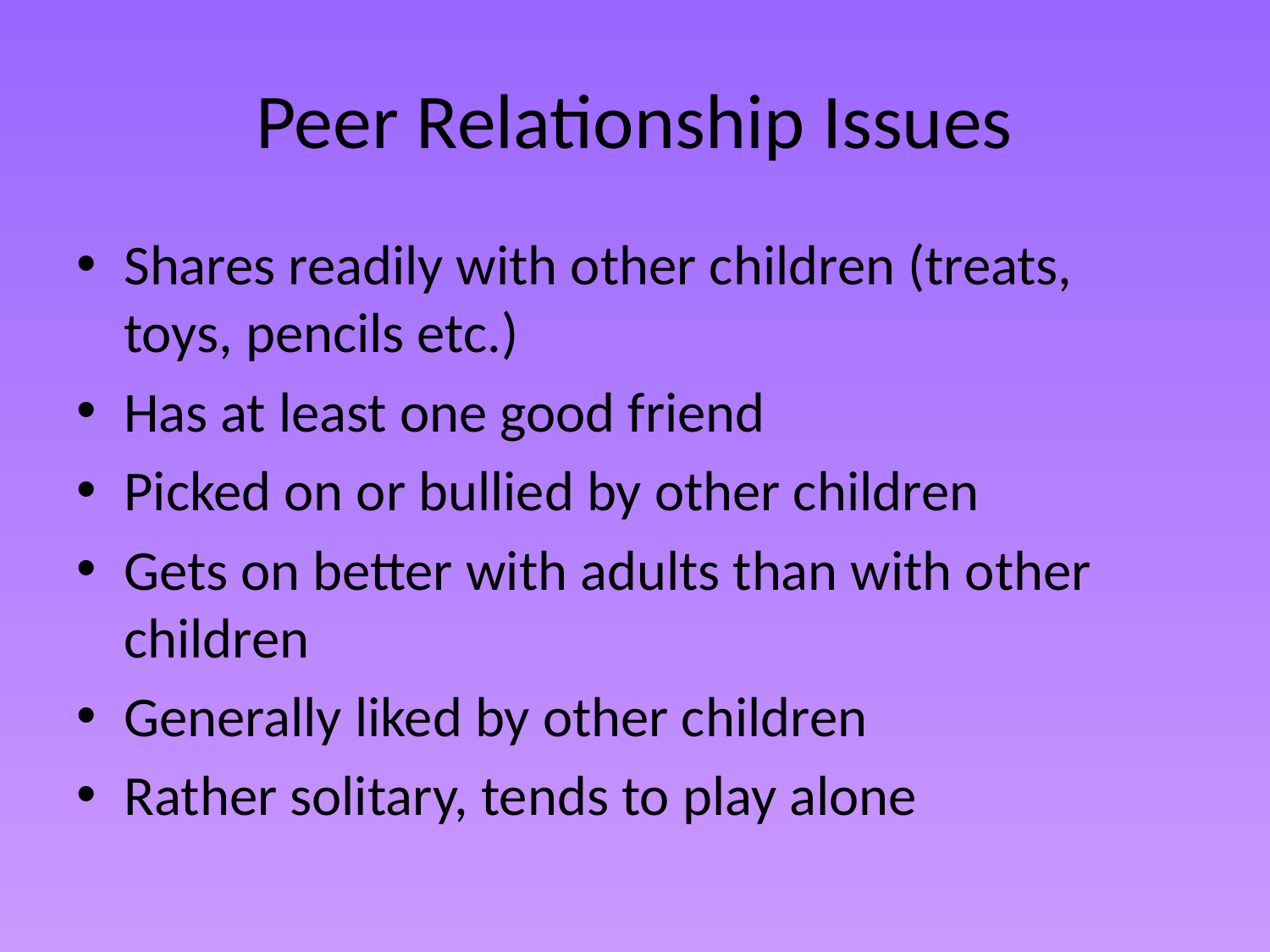

# Peer Relationship Issues
Shares readily with other children (treats, toys, pencils etc.)
Has at least one good friend
Picked on or bullied by other children
Gets on better with adults than with other children
Generally liked by other children
Rather solitary, tends to play alone